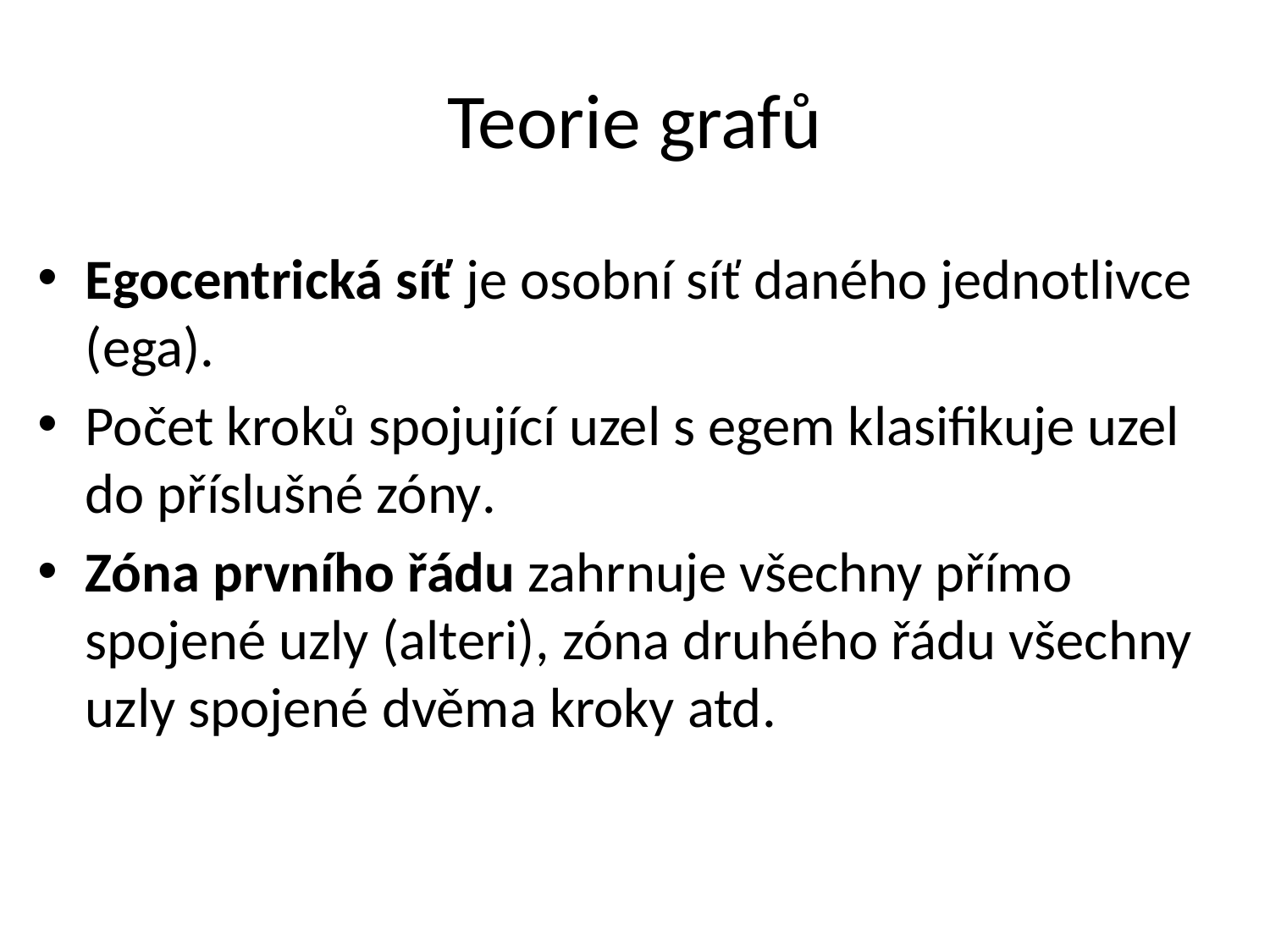

# Teorie grafů
Egocentrická síť je osobní síť daného jednotlivce (ega).
Počet kroků spojující uzel s egem klasifikuje uzel do příslušné zóny.
Zóna prvního řádu zahrnuje všechny přímo spojené uzly (alteri), zóna druhého řádu všechny uzly spojené dvěma kroky atd.